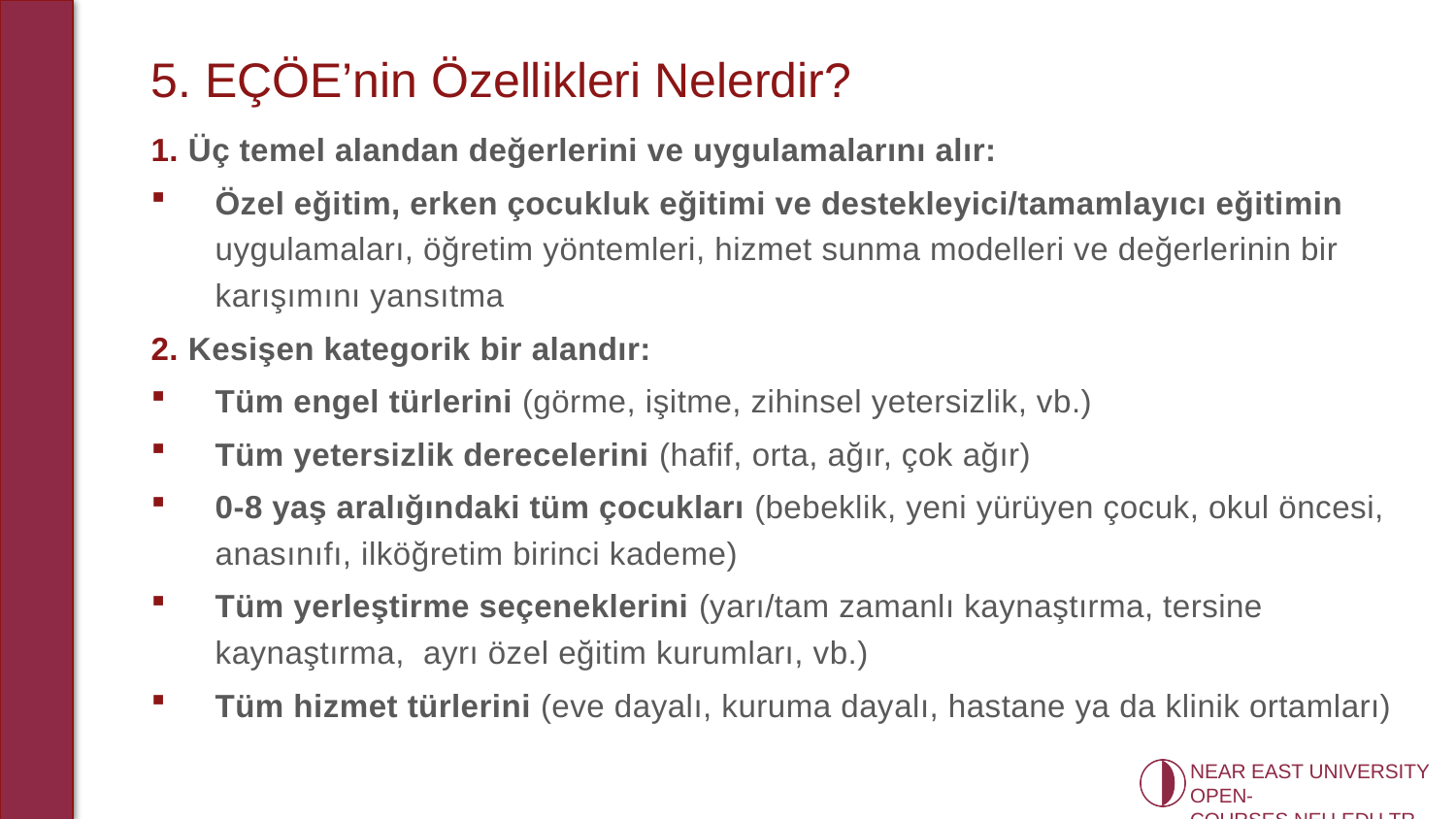

# 5. EÇÖE’nin Özellikleri Nelerdir?
1. Üç temel alandan değerlerini ve uygulamalarını alır:
Özel eğitim, erken çocukluk eğitimi ve destekleyici/tamamlayıcı eğitimin uygulamaları, öğretim yöntemleri, hizmet sunma modelleri ve değerlerinin bir karışımını yansıtma
2. Kesişen kategorik bir alandır:
Tüm engel türlerini (görme, işitme, zihinsel yetersizlik, vb.)
Tüm yetersizlik derecelerini (hafif, orta, ağır, çok ağır)
0-8 yaş aralığındaki tüm çocukları (bebeklik, yeni yürüyen çocuk, okul öncesi, anasınıfı, ilköğretim birinci kademe)
Tüm yerleştirme seçeneklerini (yarı/tam zamanlı kaynaştırma, tersine kaynaştırma,  ayrı özel eğitim kurumları, vb.)
Tüm hizmet türlerini (eve dayalı, kuruma dayalı, hastane ya da klinik ortamları)